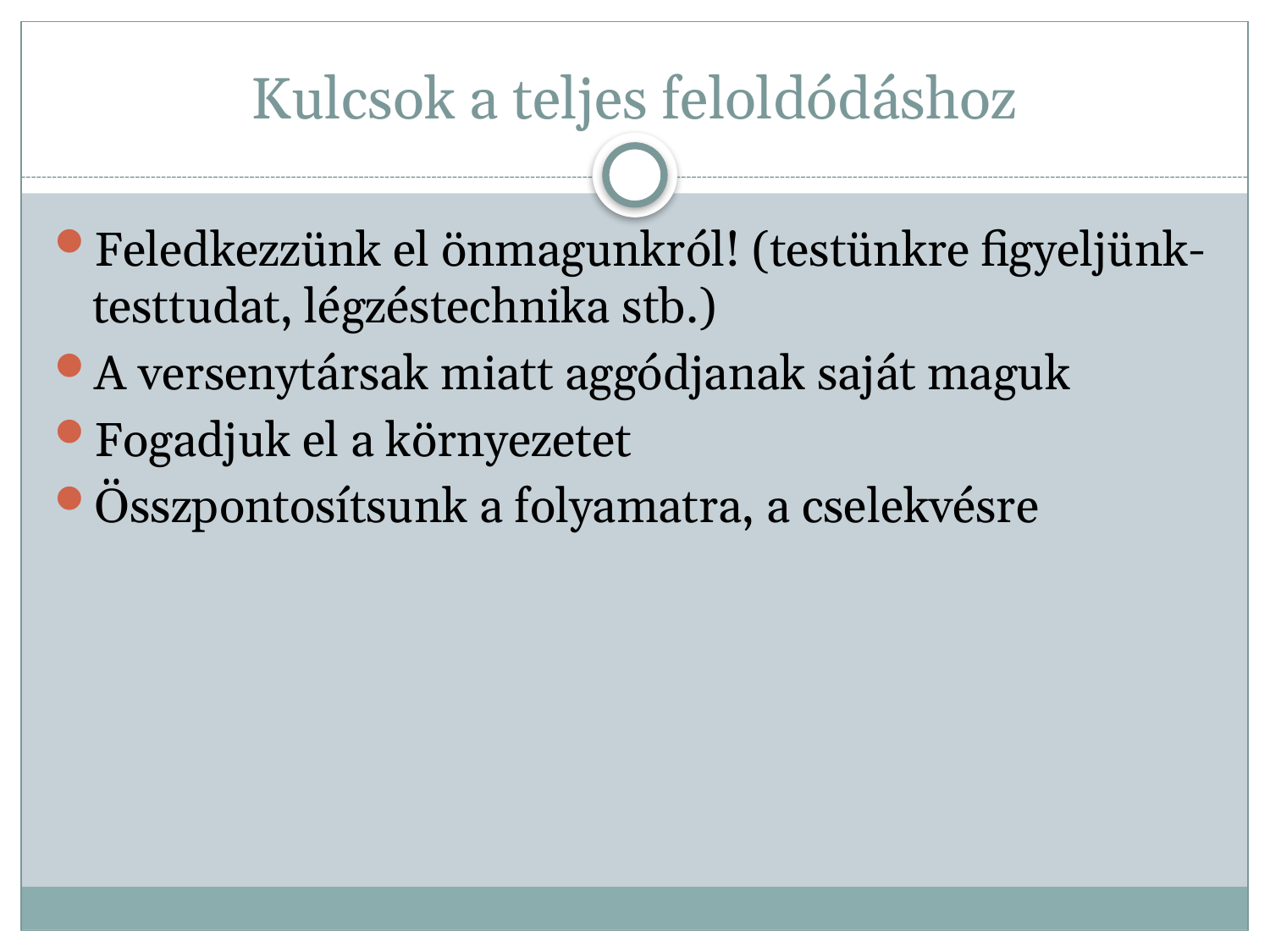

# Kulcsok a teljes feloldódáshoz
Feledkezzünk el önmagunkról! (testünkre figyeljünk-testtudat, légzéstechnika stb.)
A versenytársak miatt aggódjanak saját maguk
Fogadjuk el a környezetet
Összpontosítsunk a folyamatra, a cselekvésre